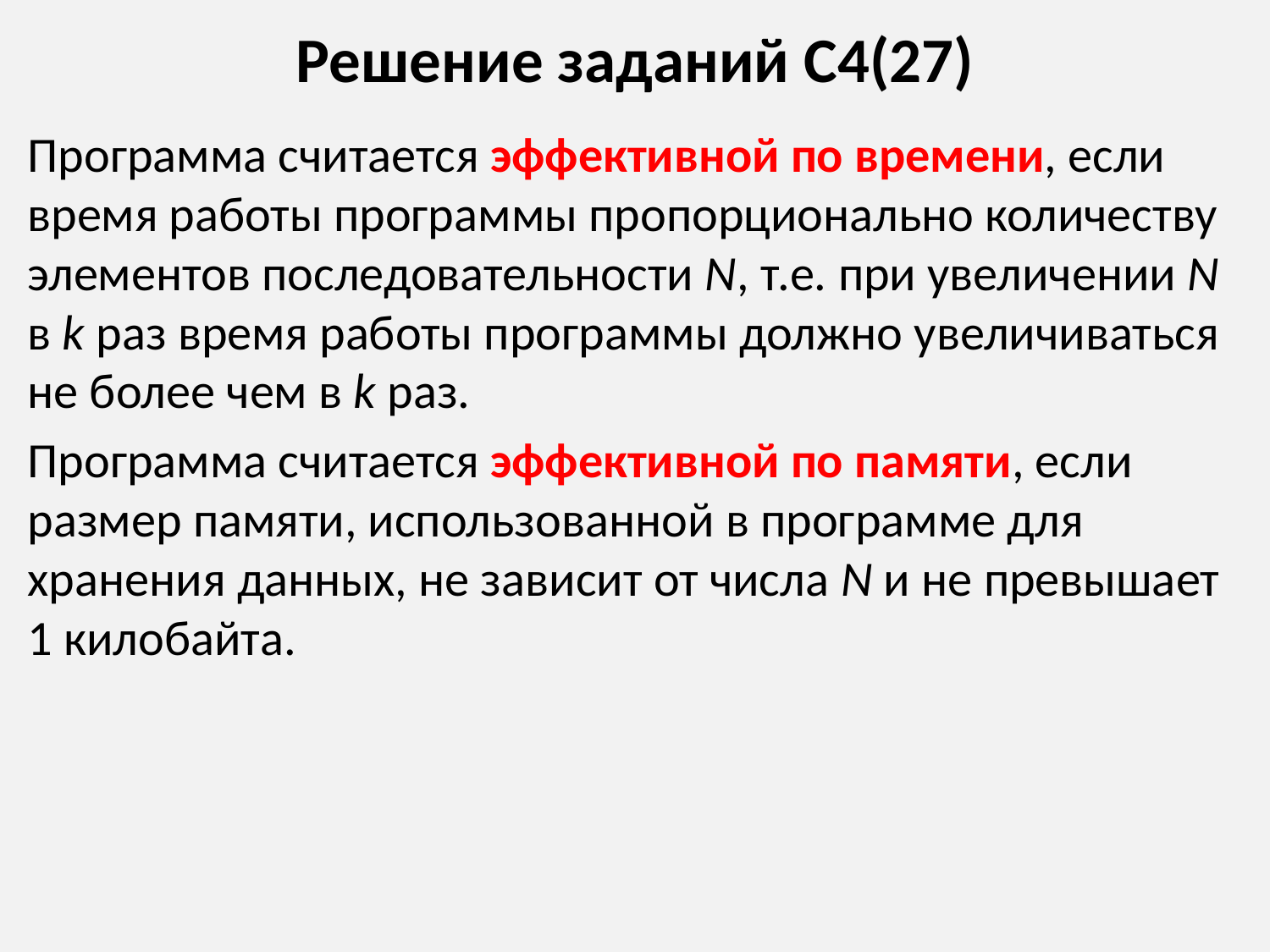

# Решение заданий С4(27)
Программа считается эффективной по времени, если время работы программы пропорционально количеству элементов последовательности N, т.е. при увеличении N в k раз время работы программы должно увеличиваться не более чем в k раз.
Программа считается эффективной по памяти, если размер памяти, использованной в программе для хранения данных, не зависит от числа N и не превышает 1 килобайта.